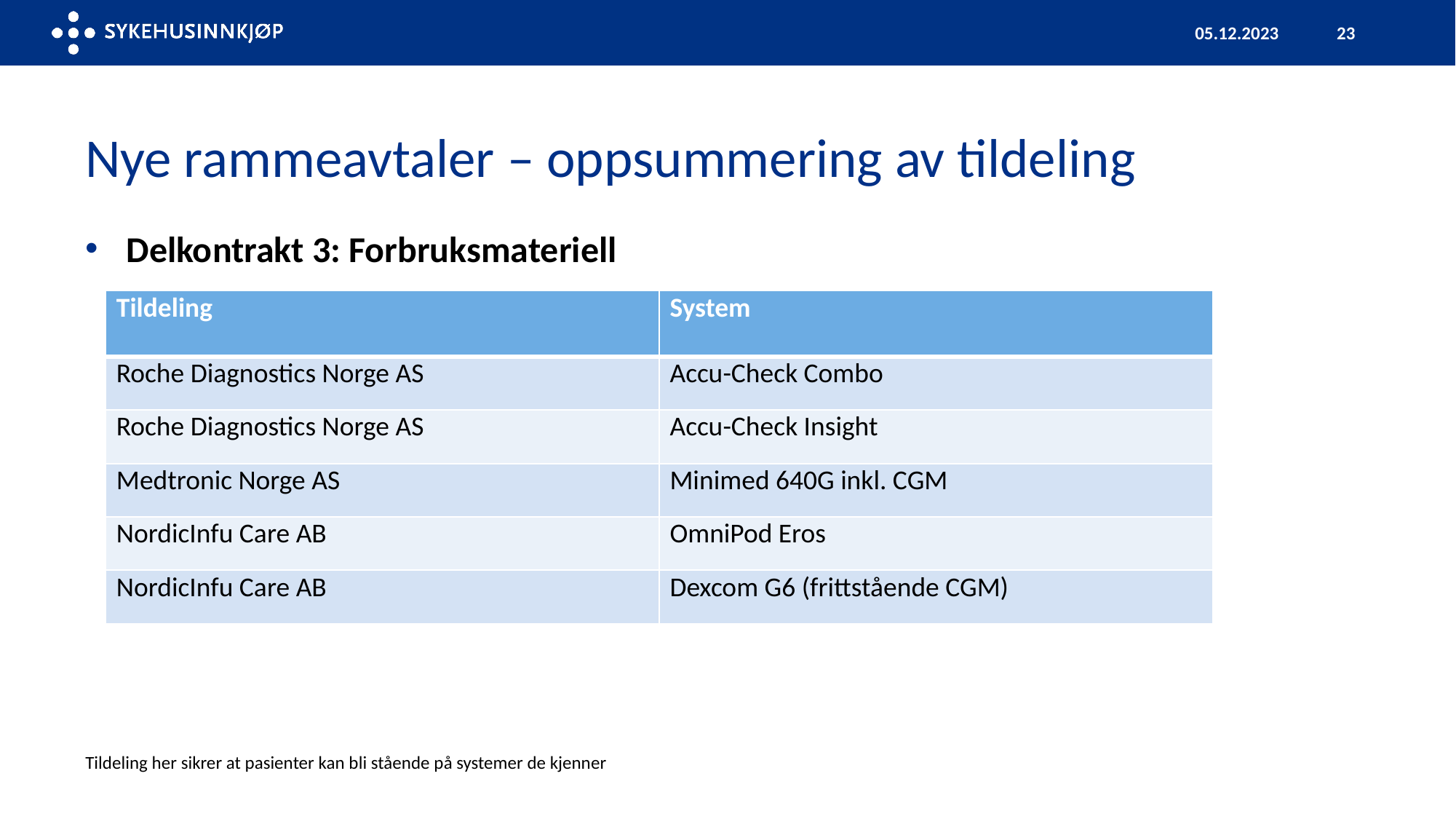

05.12.2023
23
# Nye rammeavtaler – oppsummering av tildeling
Delkontrakt 3: Forbruksmateriell

| Tildeling | System |
| --- | --- |
| Roche Diagnostics Norge AS | Accu-Check Combo |
| Roche Diagnostics Norge AS | Accu-Check Insight |
| Medtronic Norge AS | Minimed 640G inkl. CGM |
| NordicInfu Care AB | OmniPod Eros |
| NordicInfu Care AB | Dexcom G6 (frittstående CGM) |
Tildeling her sikrer at pasienter kan bli stående på systemer de kjenner